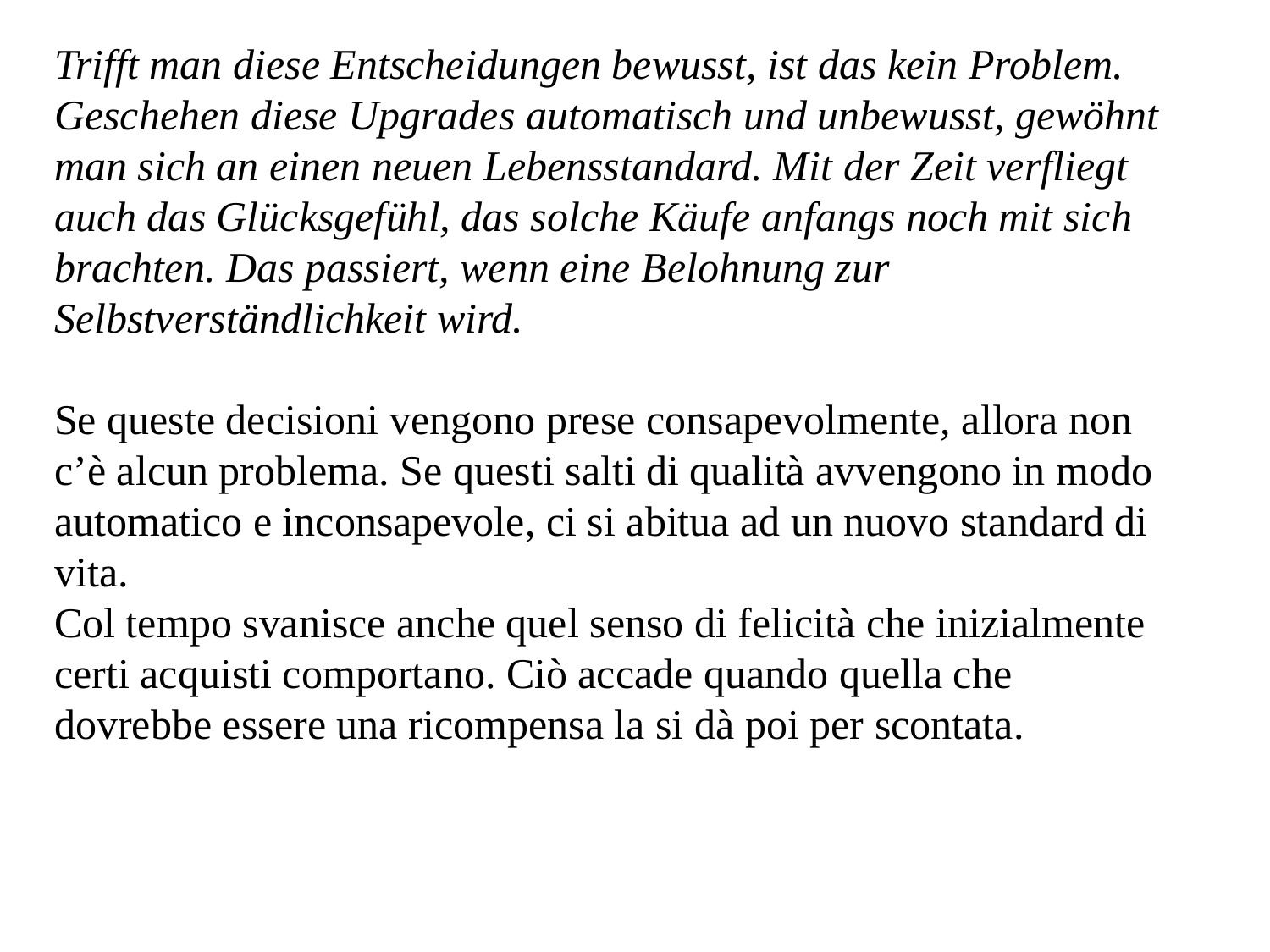

Trifft man diese Entscheidungen bewusst, ist das kein Problem. Geschehen diese Upgrades automatisch und unbewusst, gewöhnt man sich an einen neuen Lebensstandard. Mit der Zeit verfliegt auch das Glücksgefühl, das solche Käufe anfangs noch mit sich brachten. Das passiert, wenn eine Belohnung zur Selbstverständlichkeit wird.

Se queste decisioni vengono prese consapevolmente, allora non c’è alcun problema. Se questi salti di qualità avvengono in modo automatico e inconsapevole, ci si abitua ad un nuovo standard di vita.
Col tempo svanisce anche quel senso di felicità che inizialmente certi acquisti comportano. Ciò accade quando quella che dovrebbe essere una ricompensa la si dà poi per scontata.